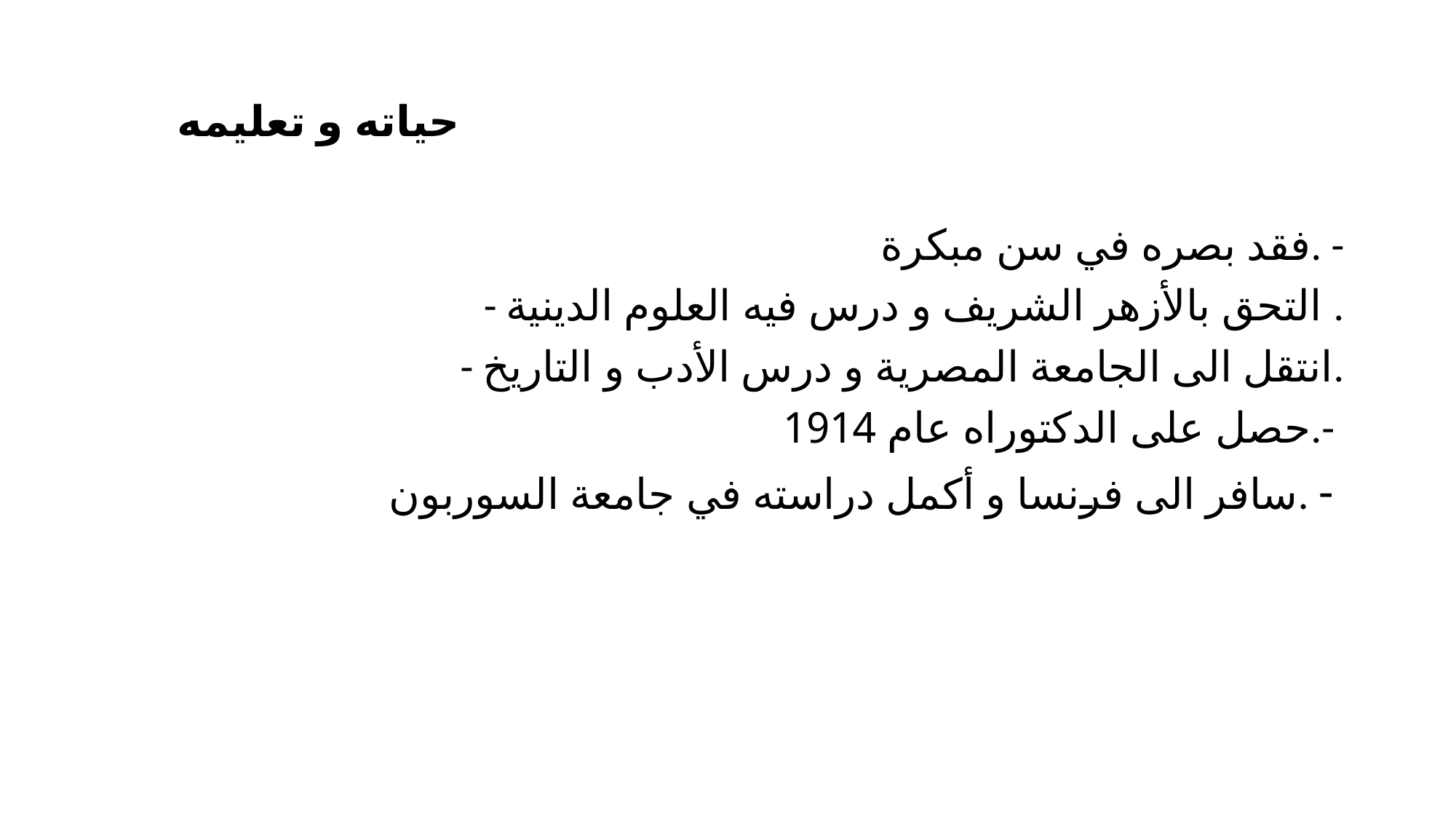

# حياته و تعليمه
 فقد بصره في سن مبكرة. -
- التحق بالأزهر الشريف و درس فيه العلوم الدينية .
- انتقل الى الجامعة المصرية و درس الأدب و التاريخ.
    حصل على الدكتوراه عام 1914.-
سافر الى فرنسا و أكمل دراسته في جامعة السوربون. -